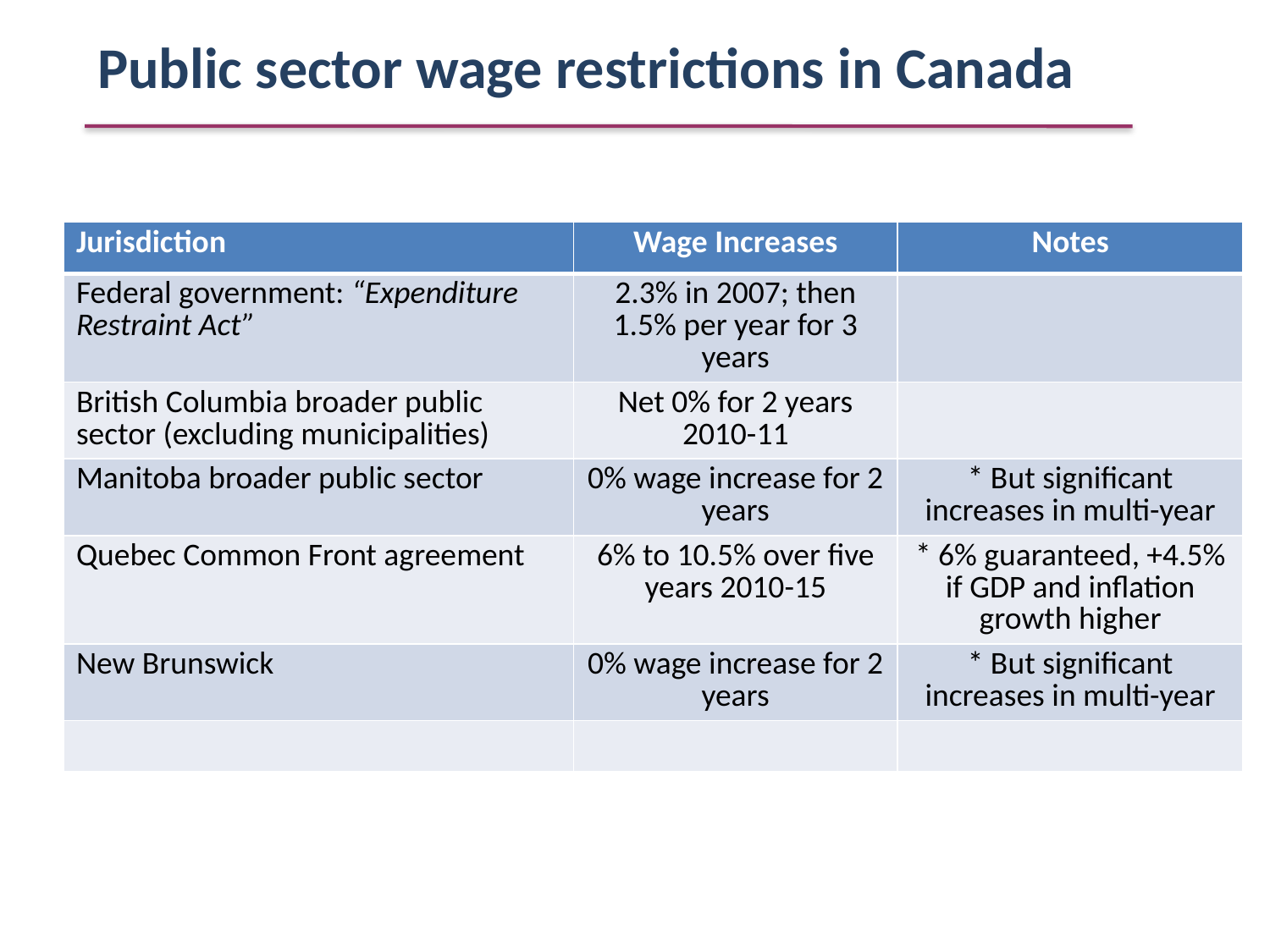

# Public sector wage restrictions in Canada
| Jurisdiction | Wage Increases | Notes |
| --- | --- | --- |
| Federal government: “Expenditure Restraint Act” | 2.3% in 2007; then 1.5% per year for 3 years |  |
| British Columbia broader public sector (excluding municipalities) | Net 0% for 2 years 2010-11 |  |
| Manitoba broader public sector | 0% wage increase for 2 years | \* But significant increases in multi-year |
| Quebec Common Front agreement | 6% to 10.5% over five years 2010-15 | \* 6% guaranteed, +4.5% if GDP and inflation growth higher |
| New Brunswick | 0% wage increase for 2 years | \* But significant increases in multi-year |
|  |  |  |